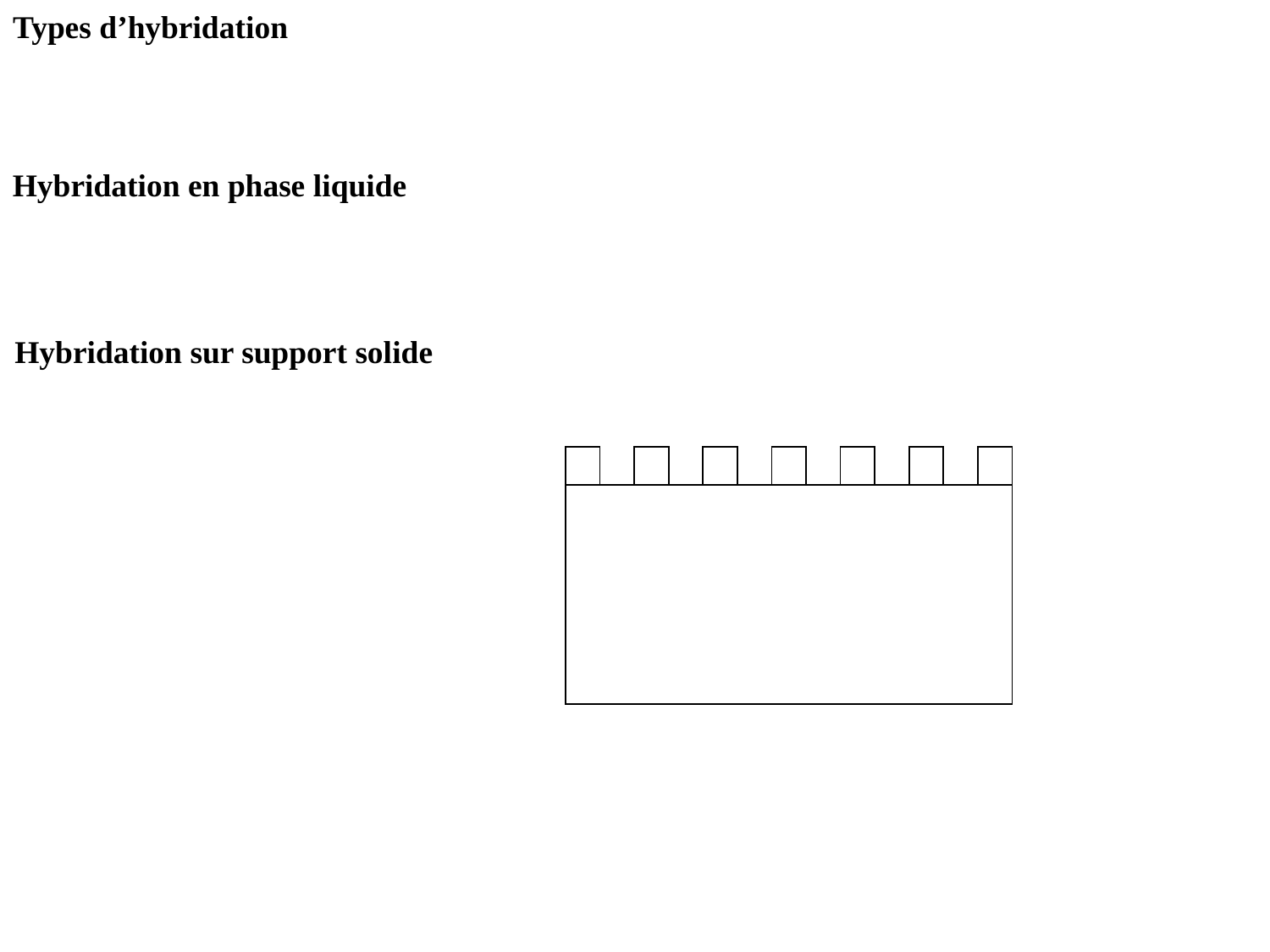

Types d’hybridation
Hybridation en phase liquide
Hybridation sur support solide
|  |  |  |  |  |  |  |  |  |  |  |  |  |
| --- | --- | --- | --- | --- | --- | --- | --- | --- | --- | --- | --- | --- |
|  |  |  |  |  |  |  |  |  |  |  |  |  |